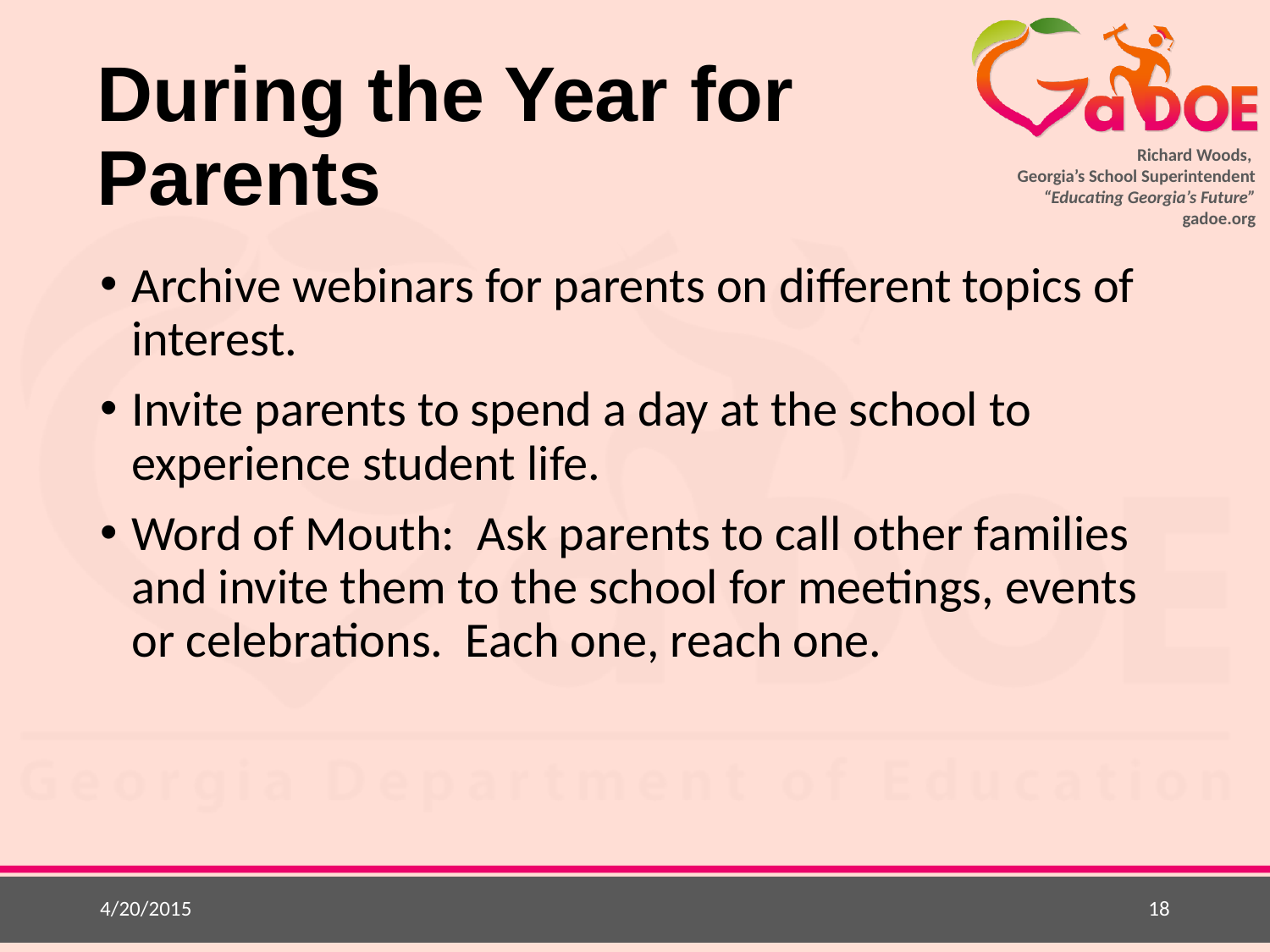

# During the Year for Parents
Archive webinars for parents on different topics of interest.
Invite parents to spend a day at the school to experience student life.
Word of Mouth:  Ask parents to call other families and invite them to the school for meetings, events or celebrations.  Each one, reach one.

4/20/2015
18